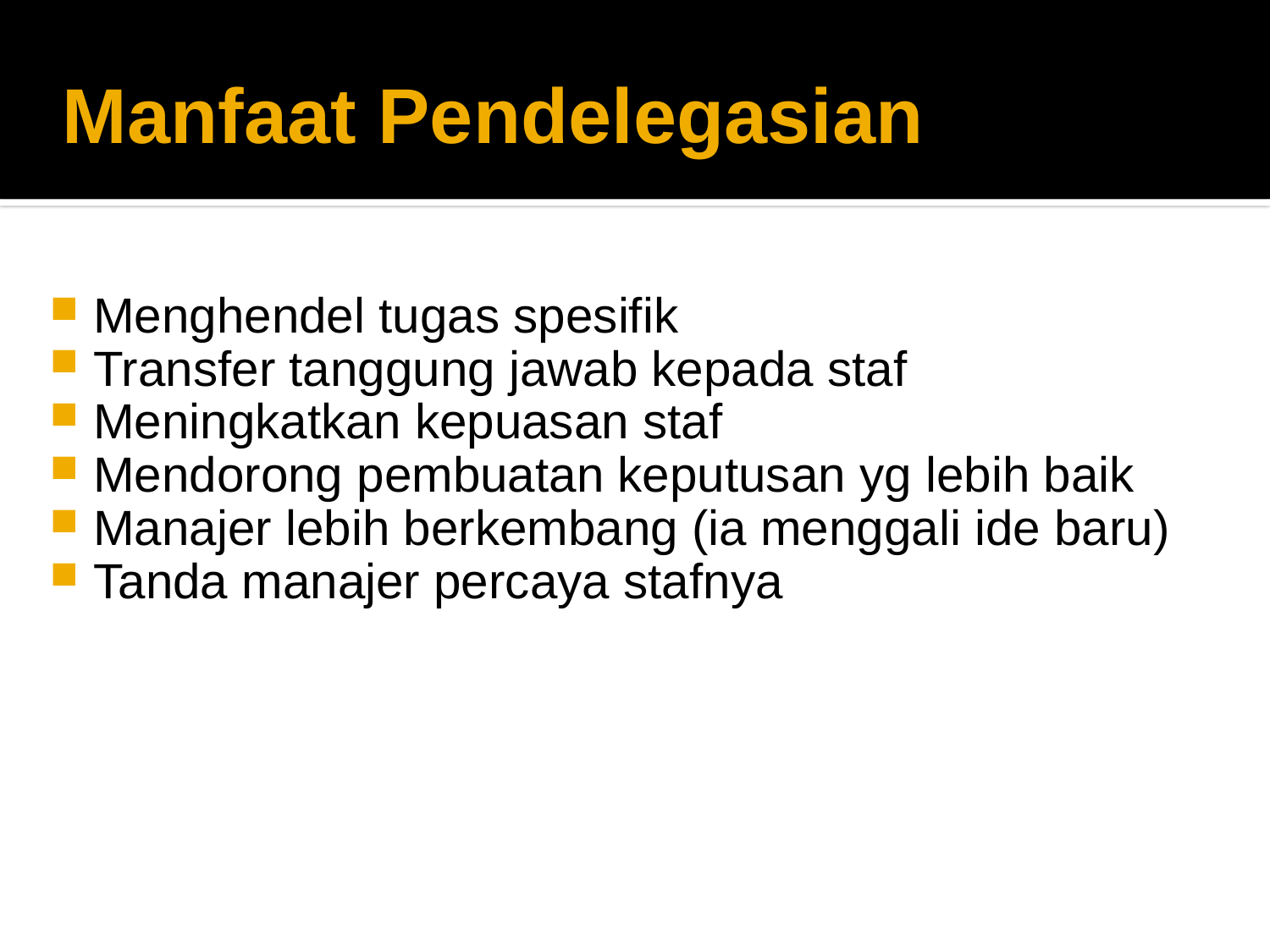

# Manfaat Pendelegasian
Menghendel tugas spesifik
Transfer tanggung jawab kepada staf
Meningkatkan kepuasan staf
Mendorong pembuatan keputusan yg lebih baik
Manajer lebih berkembang (ia menggali ide baru)
Tanda manajer percaya stafnya